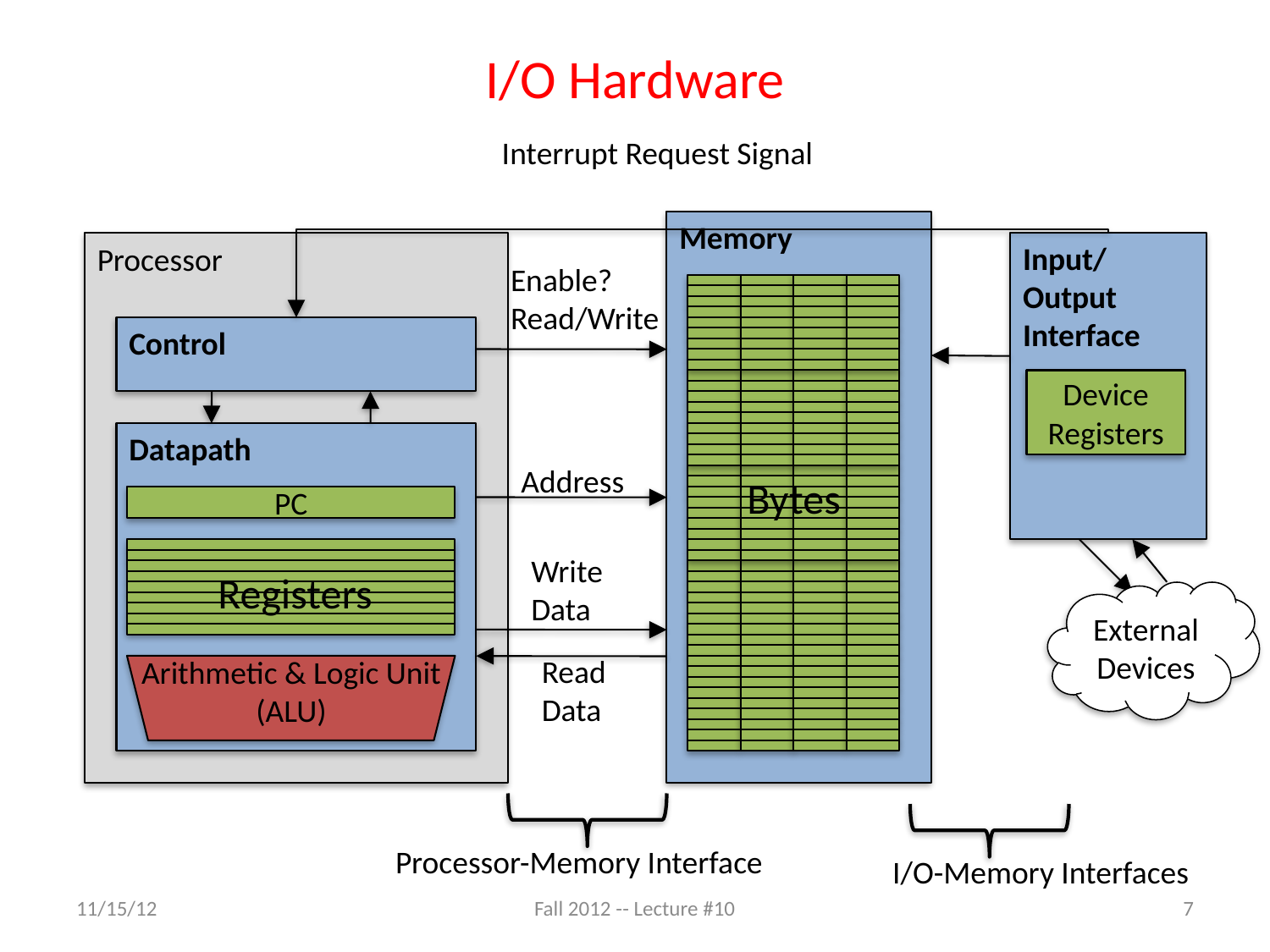

# I/O Hardware
Interrupt Request Signal
Memory
Processor
Control
Datapath
Input/Output Interface
Enable?
Read/Write
Address
Write Data
ReadData

Processor-Memory Interface

Bytes

Device
Registers
PC

Registers

Arithmetic & Logic Unit
(ALU)

External Devices

I/O-Memory Interfaces
11/15/12
Fall 2012 -- Lecture #10
7